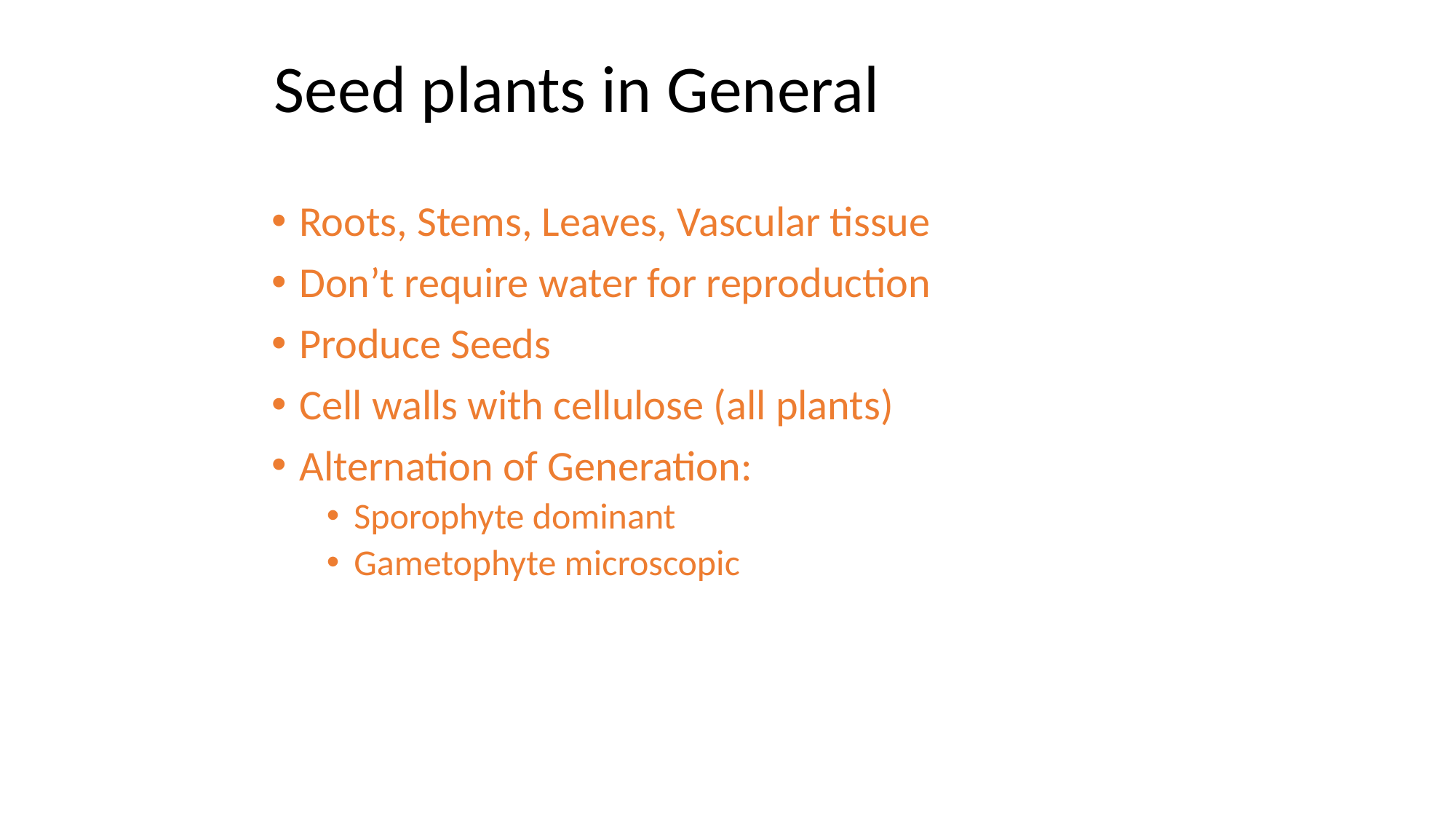

# Seed plants in General
Roots, Stems, Leaves, Vascular tissue
Don’t require water for reproduction
Produce Seeds
Cell walls with cellulose (all plants)
Alternation of Generation:
Sporophyte dominant
Gametophyte microscopic